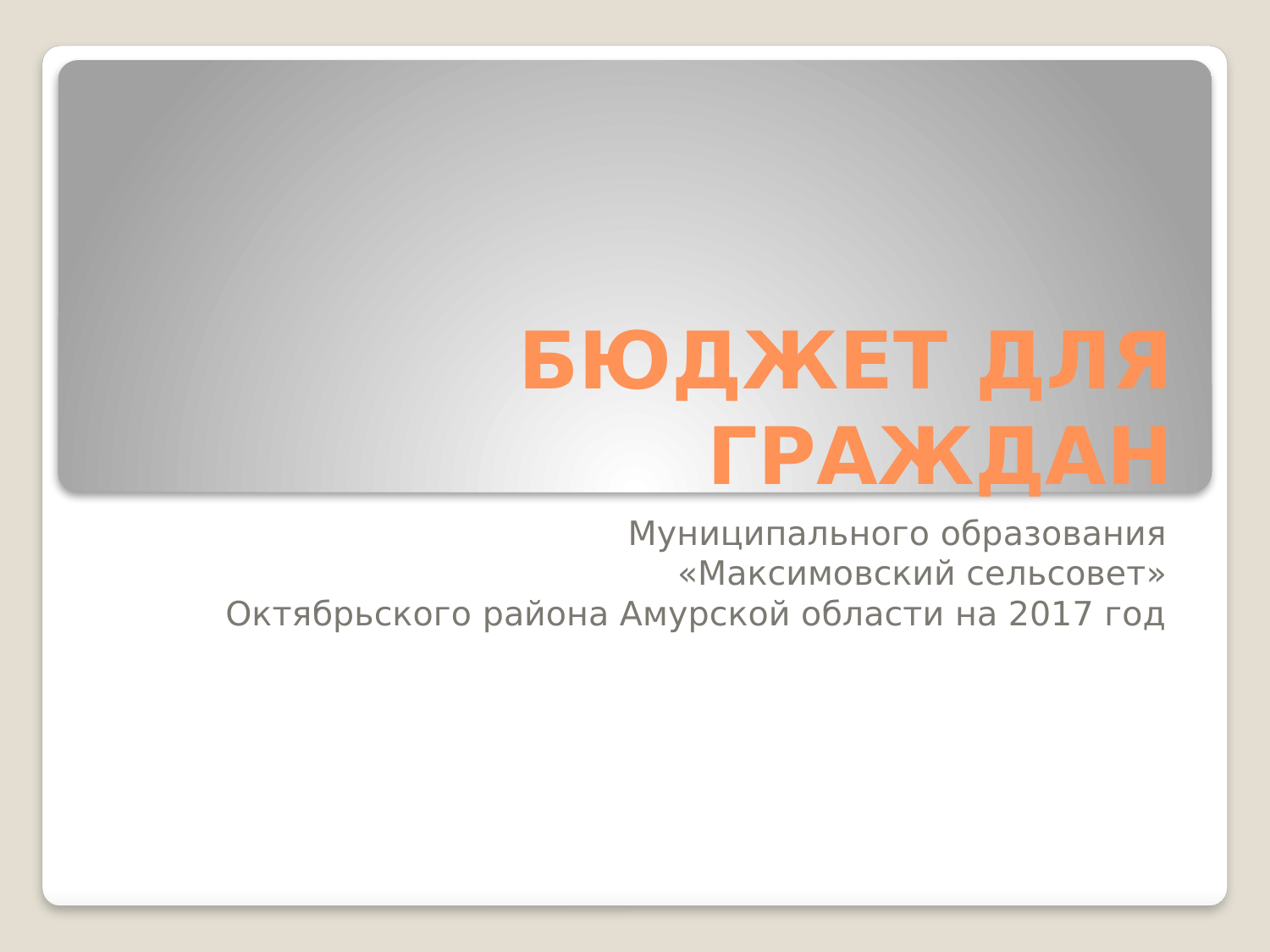

# БЮДЖЕТ ДЛЯ ГРАЖДАН
Муниципального образования
«Максимовский сельсовет»
Октябрьского района Амурской области на 2017 год